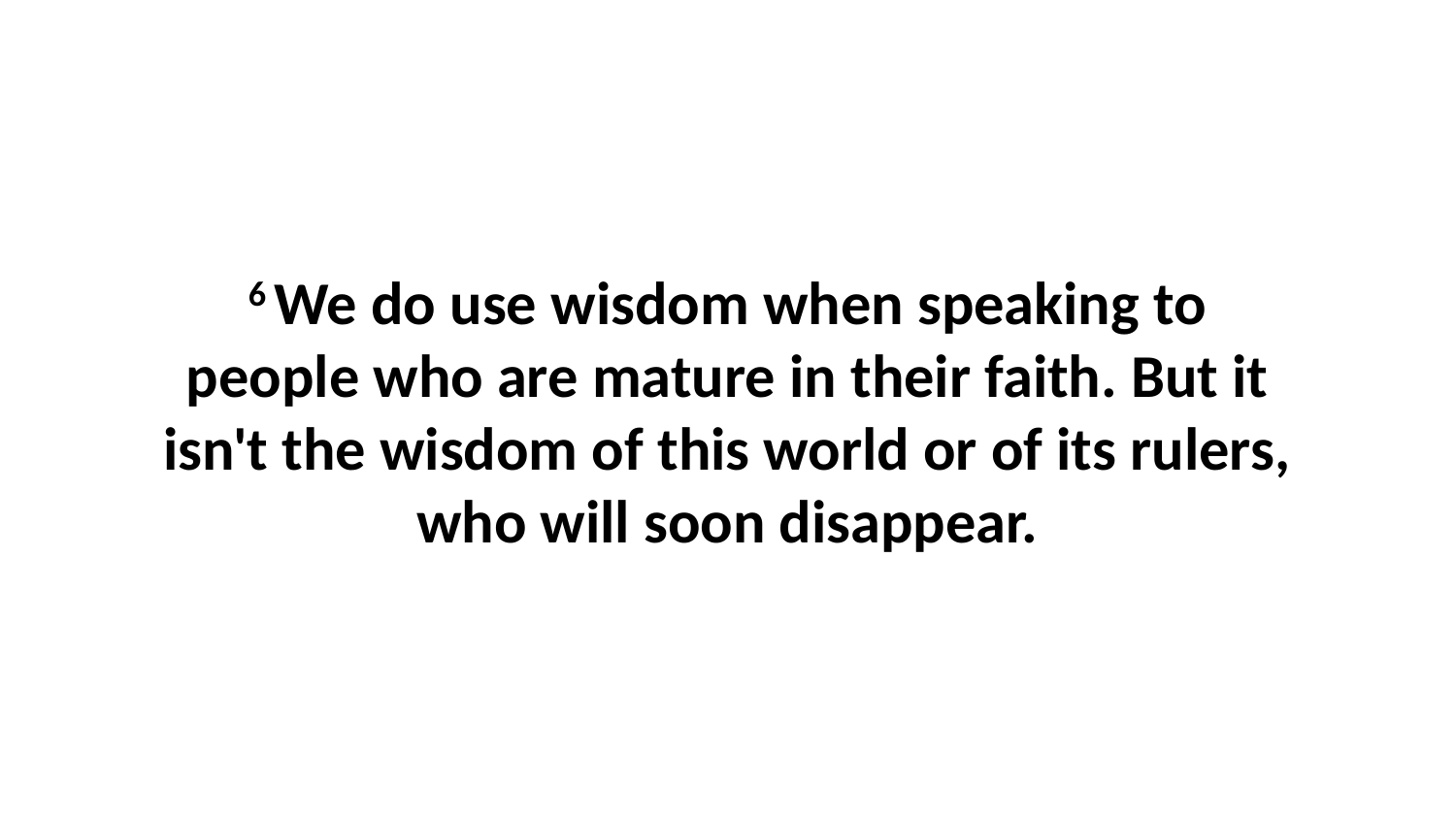

6 We do use wisdom when speaking to people who are mature in their faith. But it isn't the wisdom of this world or of its rulers, who will soon disappear.